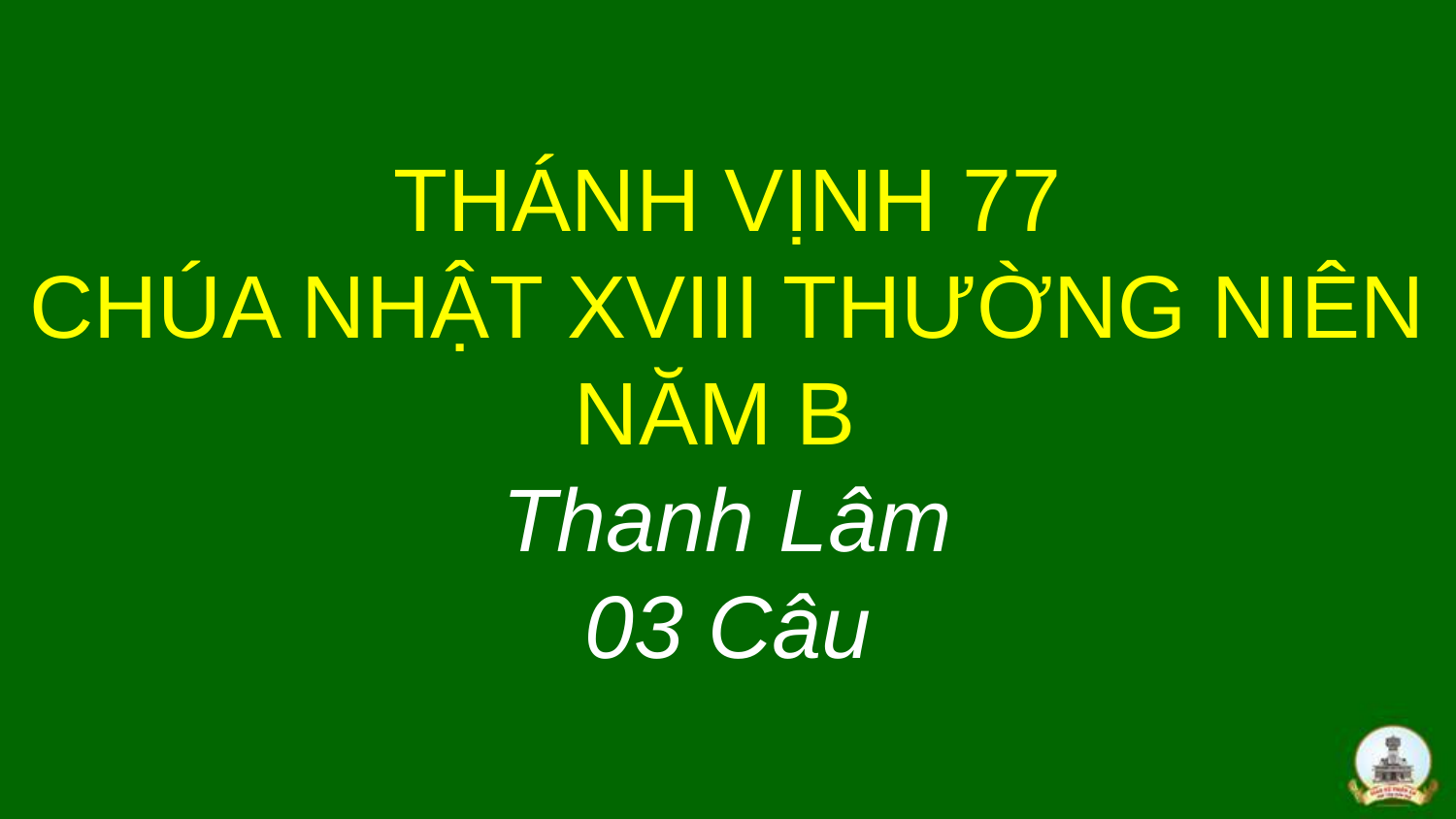

# THÁNH VỊNH 77 CHÚA NHẬT XVIII THƯỜNG NIÊN NĂM B Thanh Lâm 03 Câu